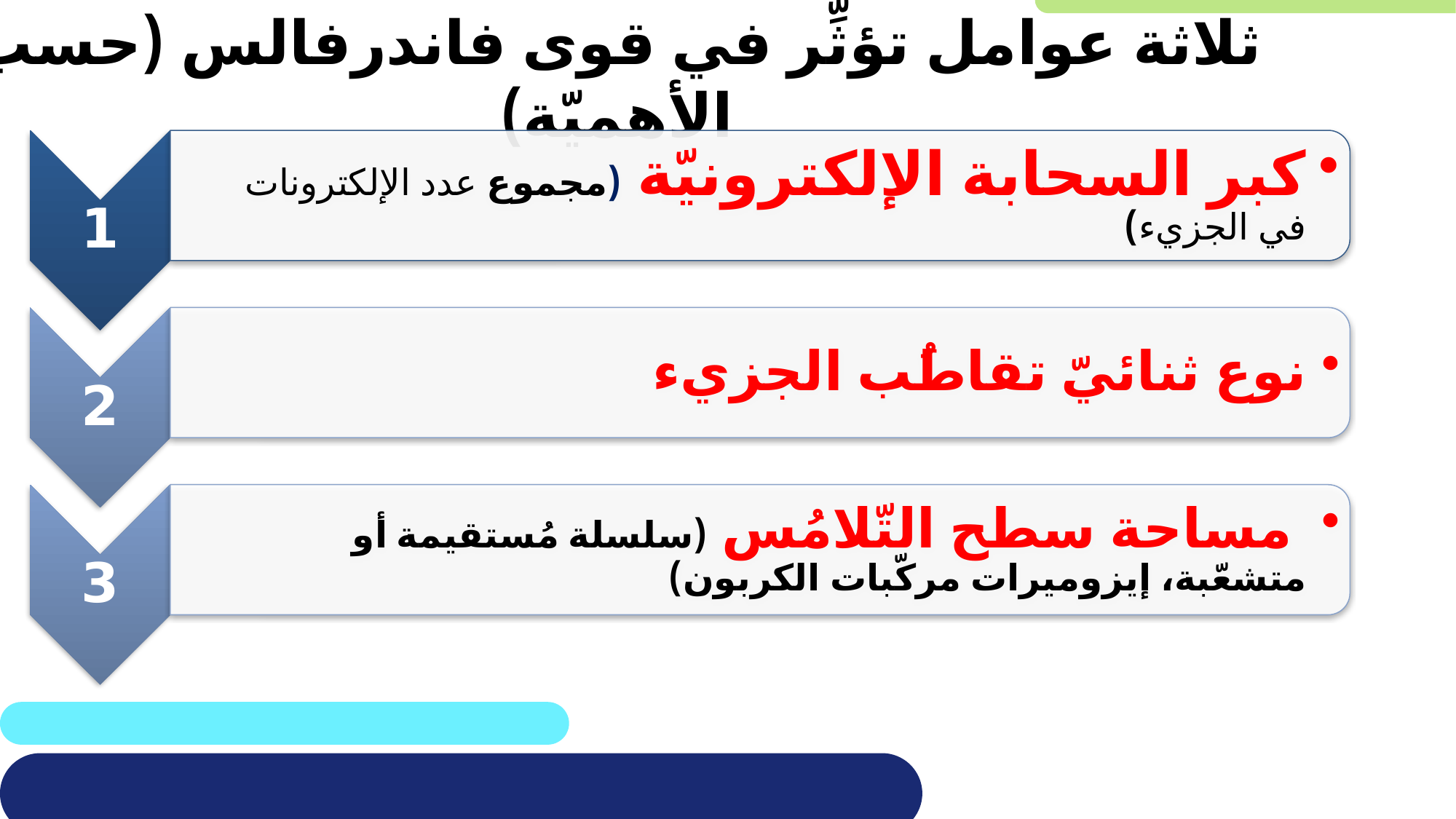

# ثلاثة عوامل تؤثِّر في قوى فاندرفالس (حسب الأهميّة)
1
كبر السحابة الإلكترونيّة (مجموع عدد الإلكترونات في الجزيء)
2
نوع ثنائيّ تقاطُب الجزيء
3
 مساحة سطح التّلامُس (سلسلة مُستقيمة أو متشعّبة، إيزوميرات مركّبات الكربون)